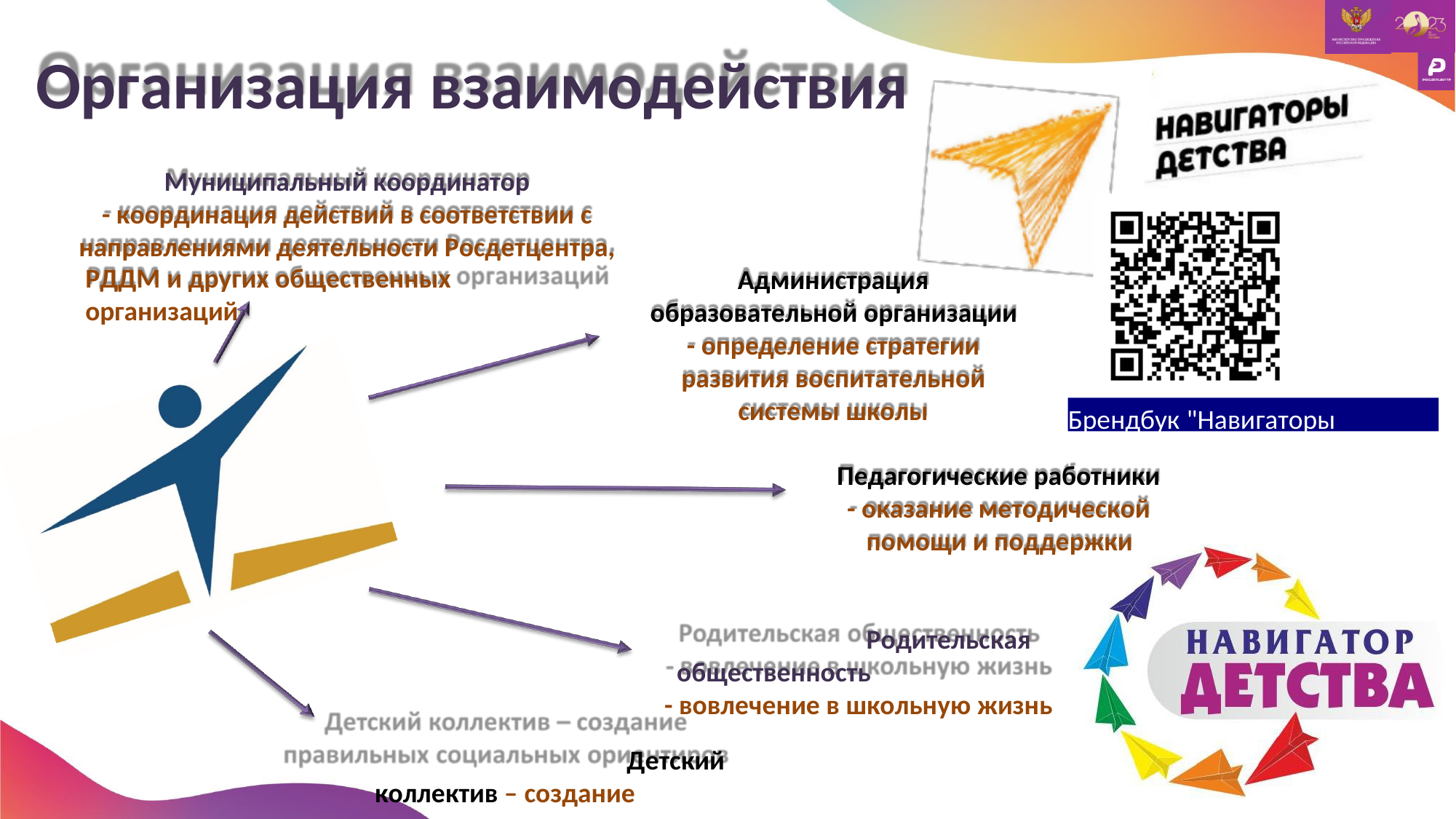

# Организация взаимодействия

Муниципальный координатор
- координация действий в соответствии с
направлениями деятельности Росдетцентра,

РДДМ и других общественных организаций
Администрация образовательной организации
- определение стратегии развития воспитательной системы школы

Брендбук "Навигаторы детства"

Педагогические работники
- оказание методической
помощи и поддержки

Родительская общественность
- вовлечение в школьную жизнь
Детский коллектив – создание
правильных социальных ориентиров